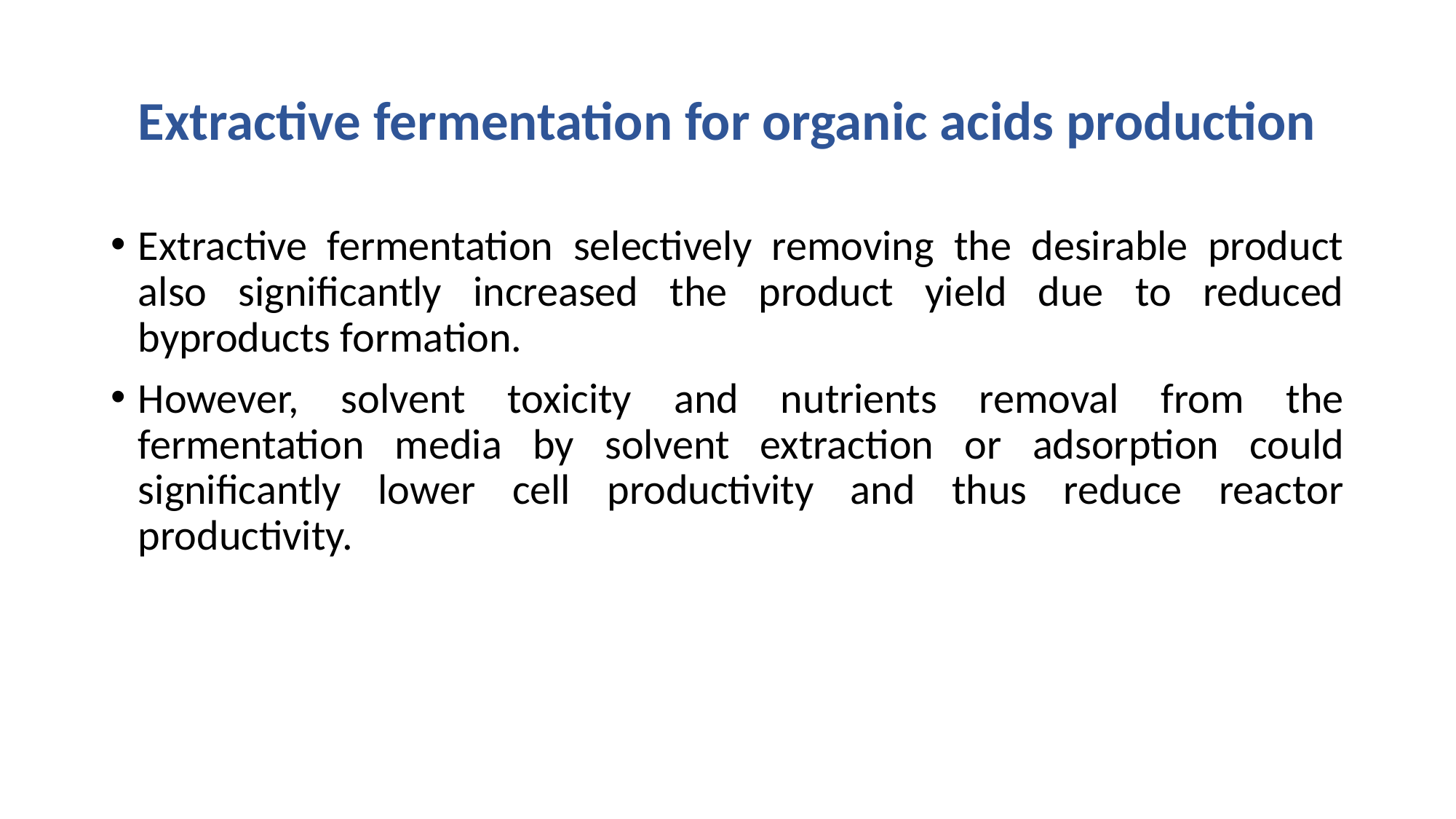

# Extractive fermentation for organic acids production
Extractive fermentation selectively removing the desirable product also significantly increased the product yield due to reduced byproducts formation.
However, solvent toxicity and nutrients removal from the fermentation media by solvent extraction or adsorption could significantly lower cell productivity and thus reduce reactor productivity.